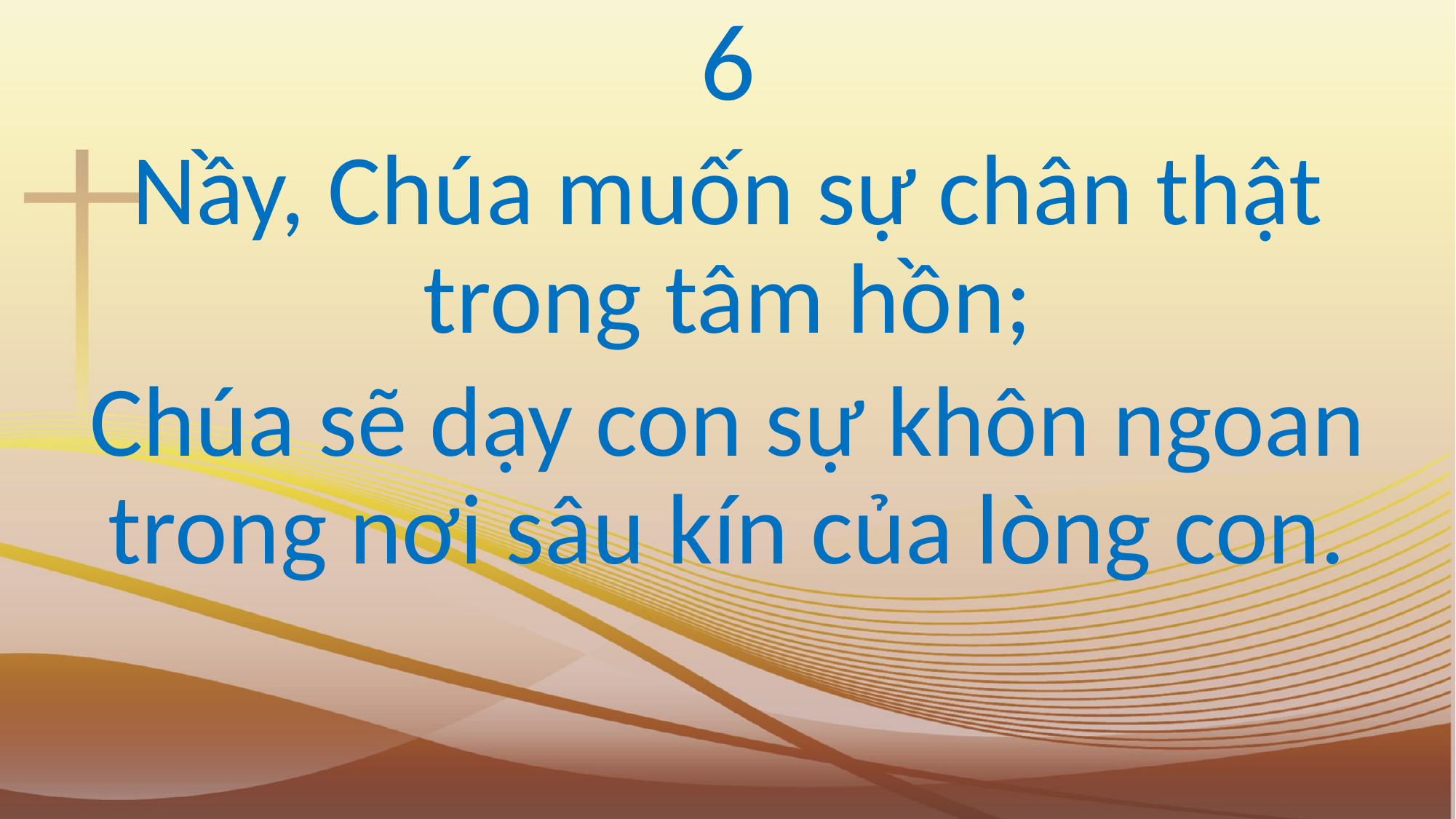

6
Nầy, Chúa muốn sự chân thật trong tâm hồn;
Chúa sẽ dạy con sự khôn ngoan trong nơi sâu kín của lòng con.